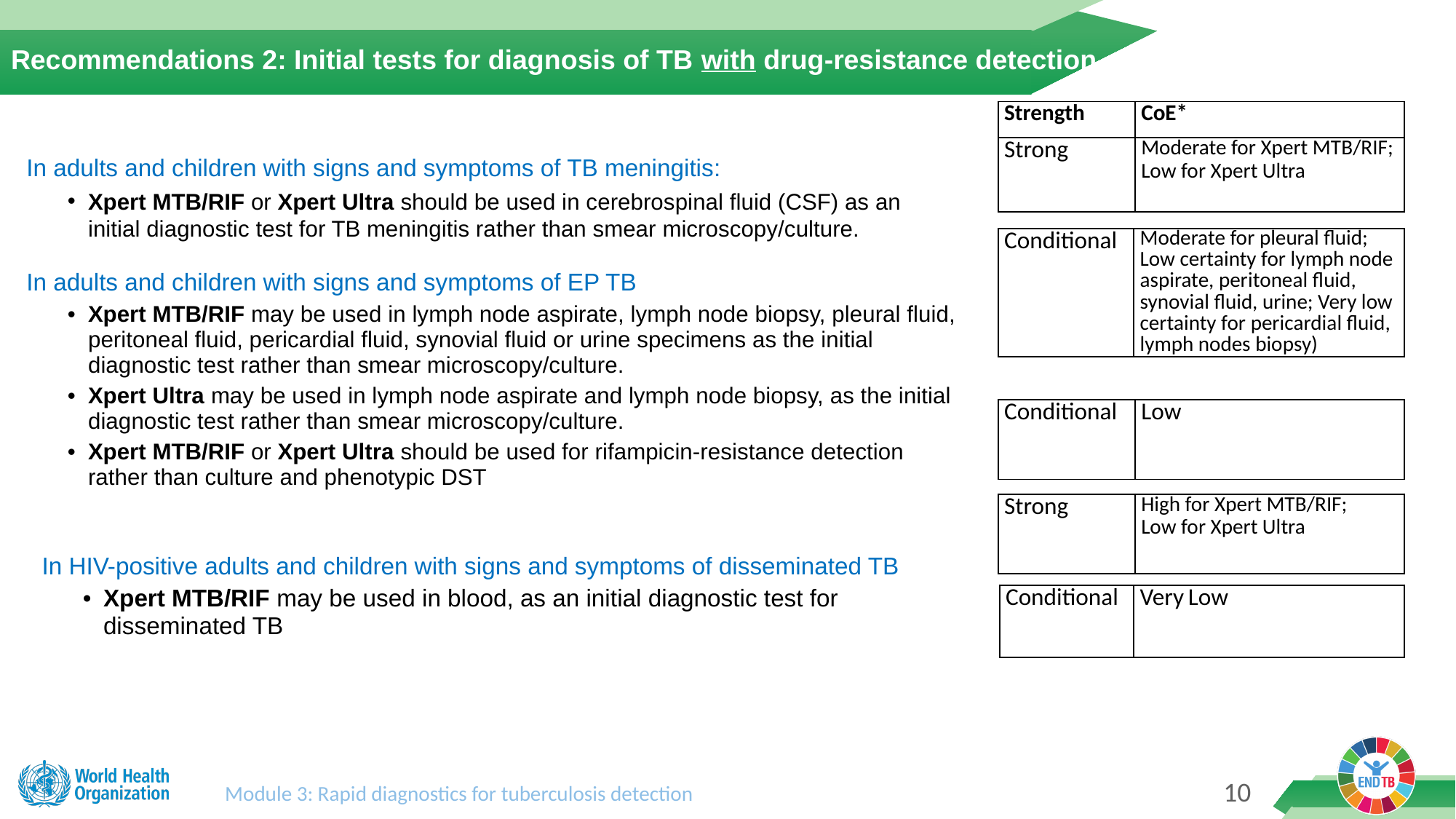

Recommendations 2: Initial tests for diagnosis of TB with drug-resistance detection
| Strength | CoE\* |
| --- | --- |
| Strong | Moderate for Xpert MTB/RIF; Low for Xpert Ultra |
In adults and children with signs and symptoms of TB meningitis:
Xpert MTB/RIF or Xpert Ultra should be used in cerebrospinal fluid (CSF) as an initial diagnostic test for TB meningitis rather than smear microscopy/culture.

| Conditional | Moderate for pleural fluid; Low certainty for lymph node aspirate, peritoneal fluid, synovial fluid, urine; Very low certainty for pericardial fluid, lymph nodes biopsy) |
| --- | --- |
In adults and children with signs and symptoms of EP TB
Xpert MTB/RIF may be used in lymph node aspirate, lymph node biopsy, pleural fluid, peritoneal fluid, pericardial fluid, synovial fluid or urine specimens as the initial diagnostic test rather than smear microscopy/culture.
Xpert Ultra may be used in lymph node aspirate and lymph node biopsy, as the initial diagnostic test rather than smear microscopy/culture.
Xpert MTB/RIF or Xpert Ultra should be used for rifampicin-resistance detection rather than culture and phenotypic DST

| Conditional | Low |
| --- | --- |
| Strong | High for Xpert MTB/RIF; Low for Xpert Ultra |
| --- | --- |
In HIV-positive adults and children with signs and symptoms of disseminated TB
Xpert MTB/RIF may be used in blood, as an initial diagnostic test for disseminated TB
| Conditional | Very Low |
| --- | --- |
10
Module 3: Rapid diagnostics for tuberculosis detection